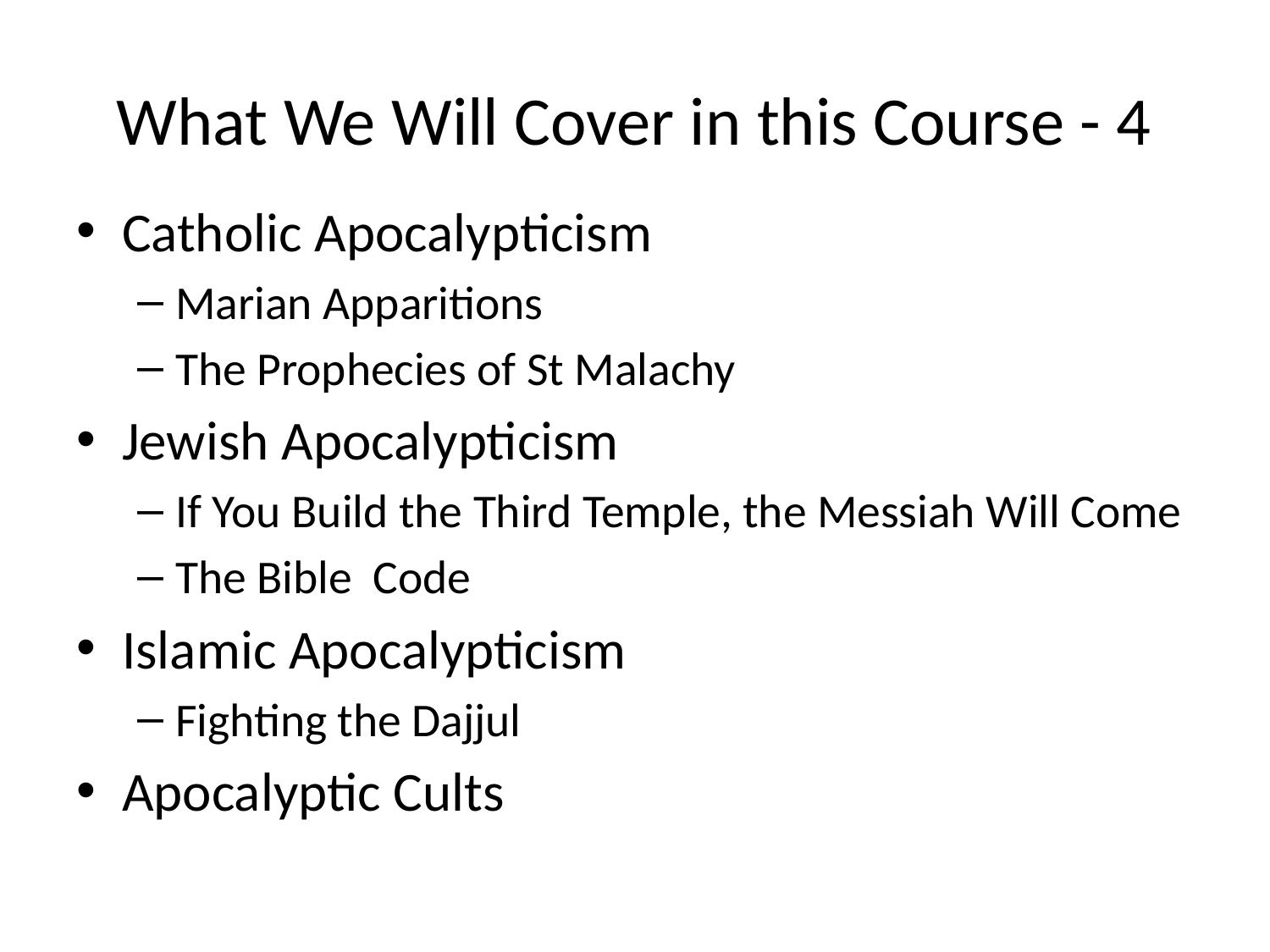

# What We Will Cover in this Course - 4
Catholic Apocalypticism
Marian Apparitions
The Prophecies of St Malachy
Jewish Apocalypticism
If You Build the Third Temple, the Messiah Will Come
The Bible  Code
Islamic Apocalypticism
Fighting the Dajjul
Apocalyptic Cults